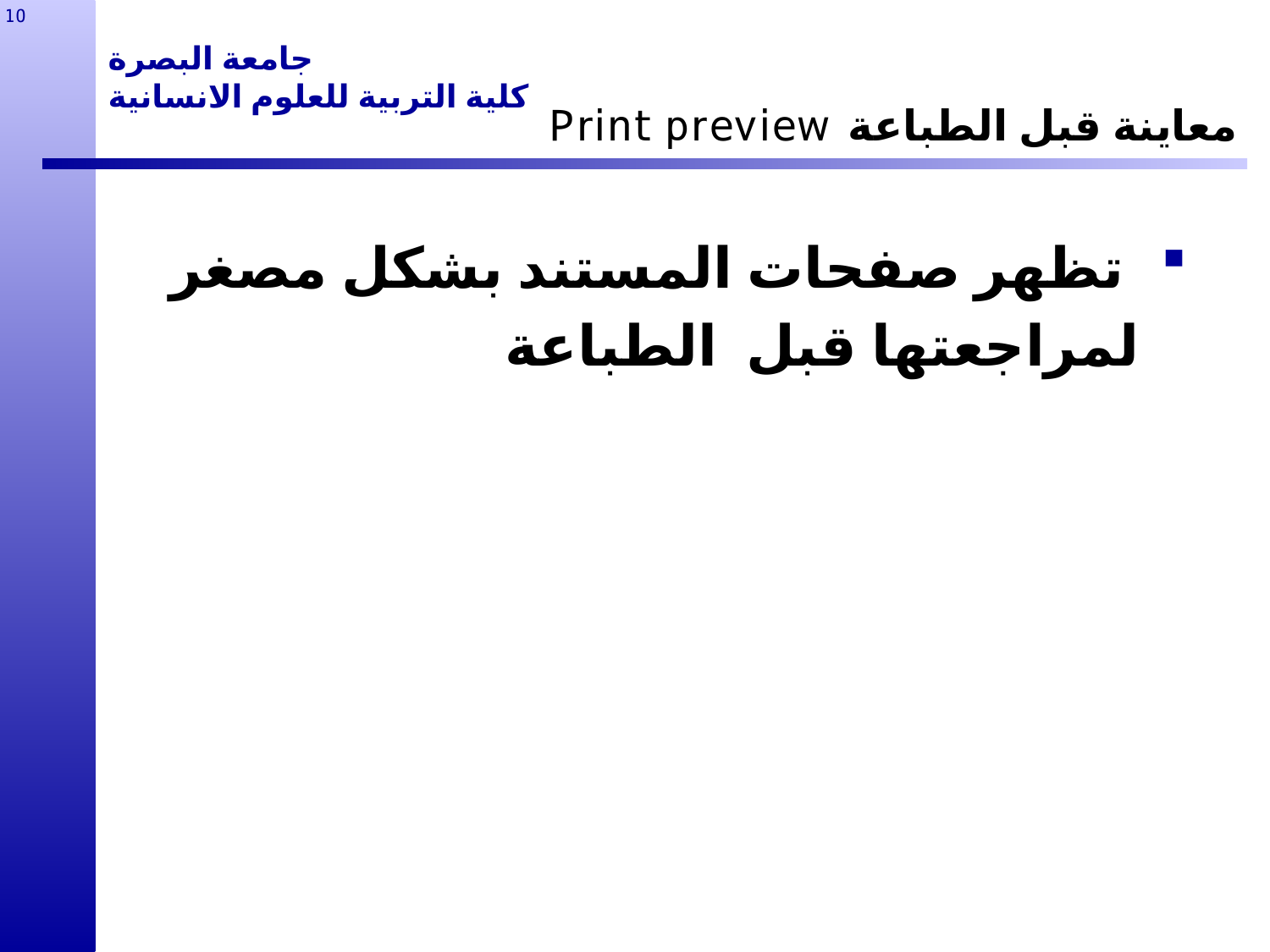

10
# جامعة البصرة كلية التربية للعلوم الانسانية
Print preview معاينة قبل الطباعة
 تظهر صفحات المستند بشكل مصغر لمراجعتها قبل  الطباعة